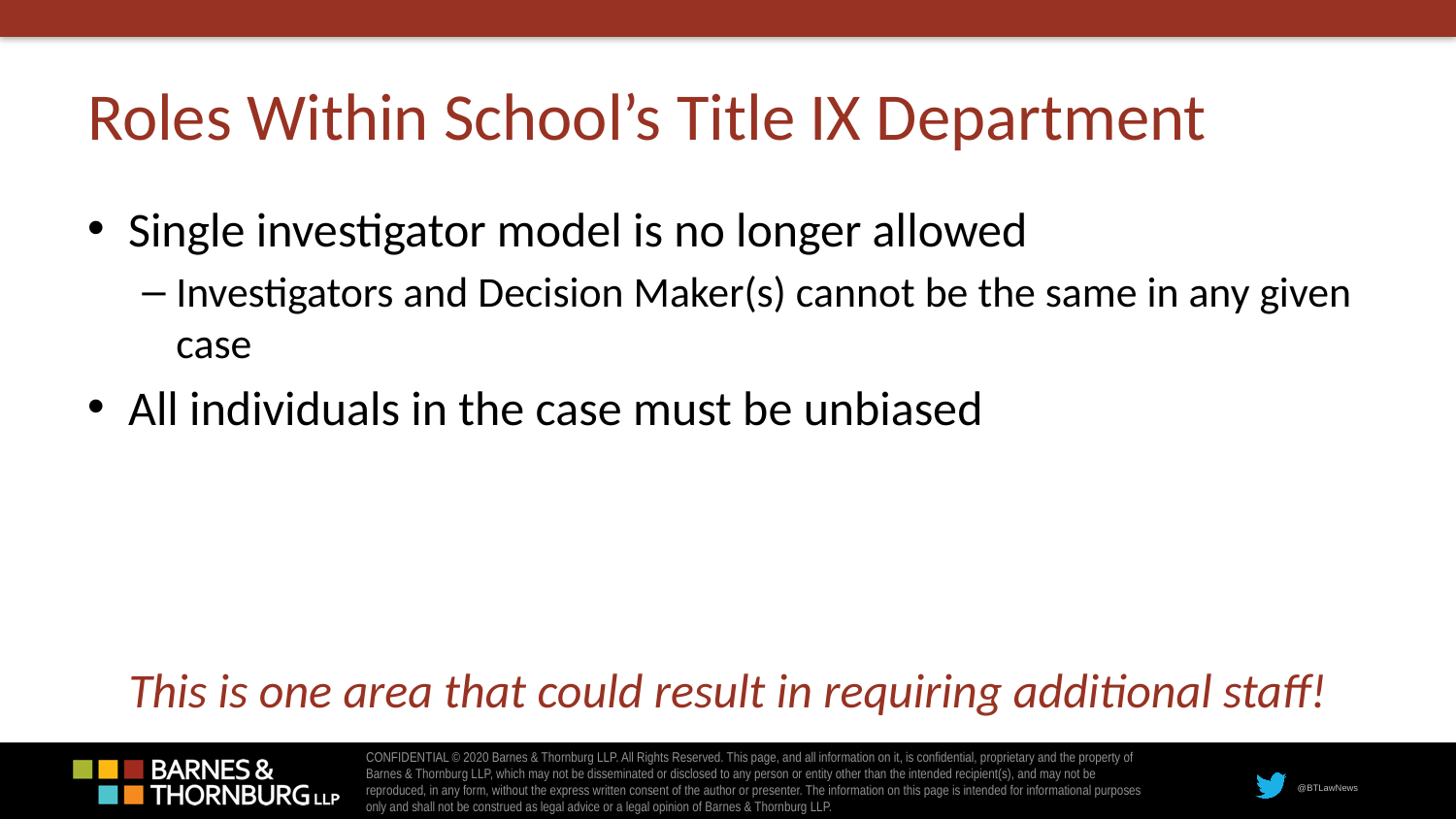

# Roles Within School’s Title IX Department
Single investigator model is no longer allowed
Investigators and Decision Maker(s) cannot be the same in any given case
All individuals in the case must be unbiased

This is one area that could result in requiring additional staff!